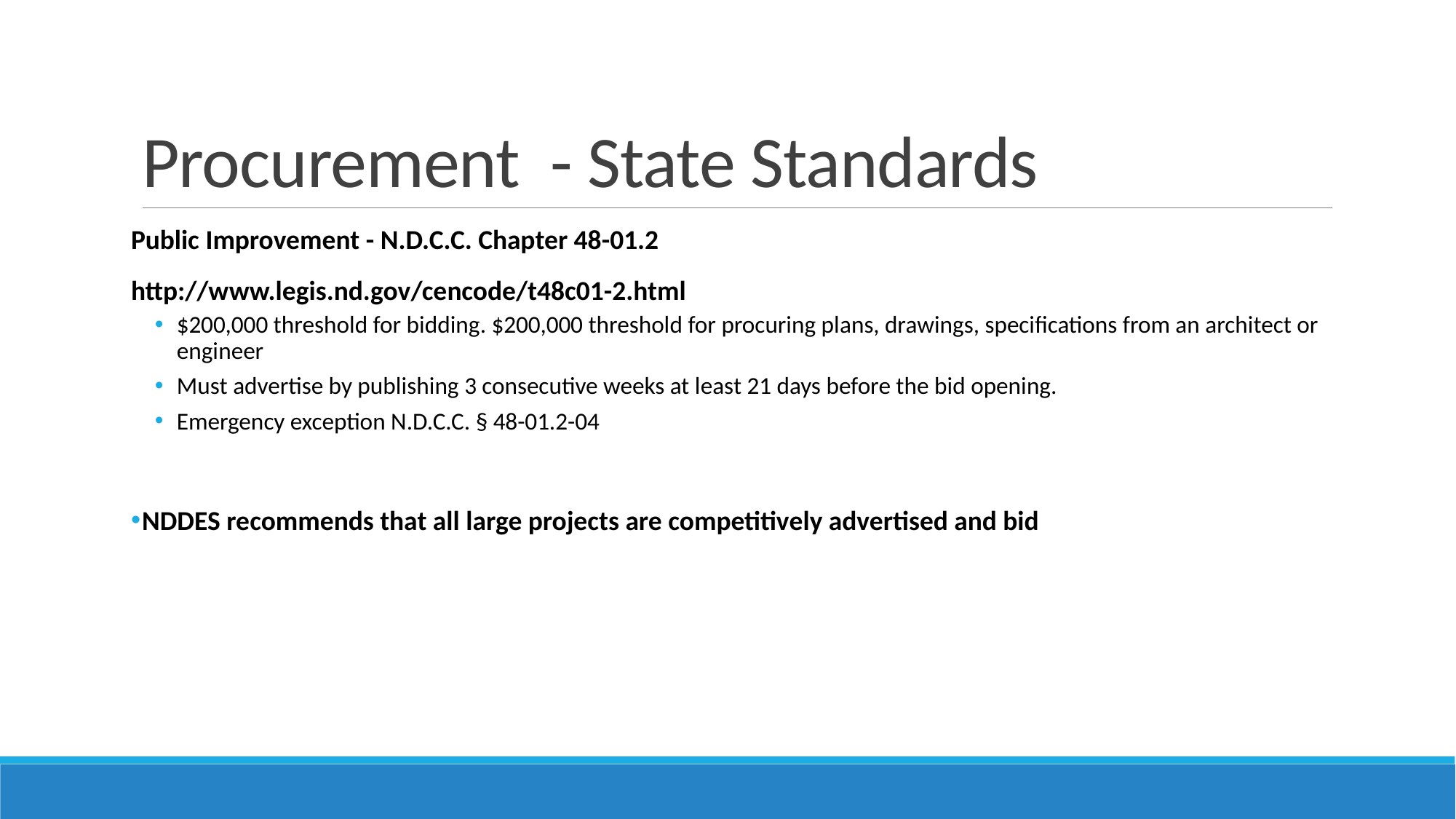

# Procurement  - State Standards
Public Improvement - N.D.C.C. Chapter 48-01.2
http://www.legis.nd.gov/cencode/t48c01-2.html
$200,000 threshold for bidding. $200,000 threshold for procuring plans, drawings, specifications from an architect or engineer
Must advertise by publishing 3 consecutive weeks at least 21 days before the bid opening.
Emergency exception N.D.C.C. § 48-01.2-04

NDDES recommends that all large projects are competitively advertised and bid